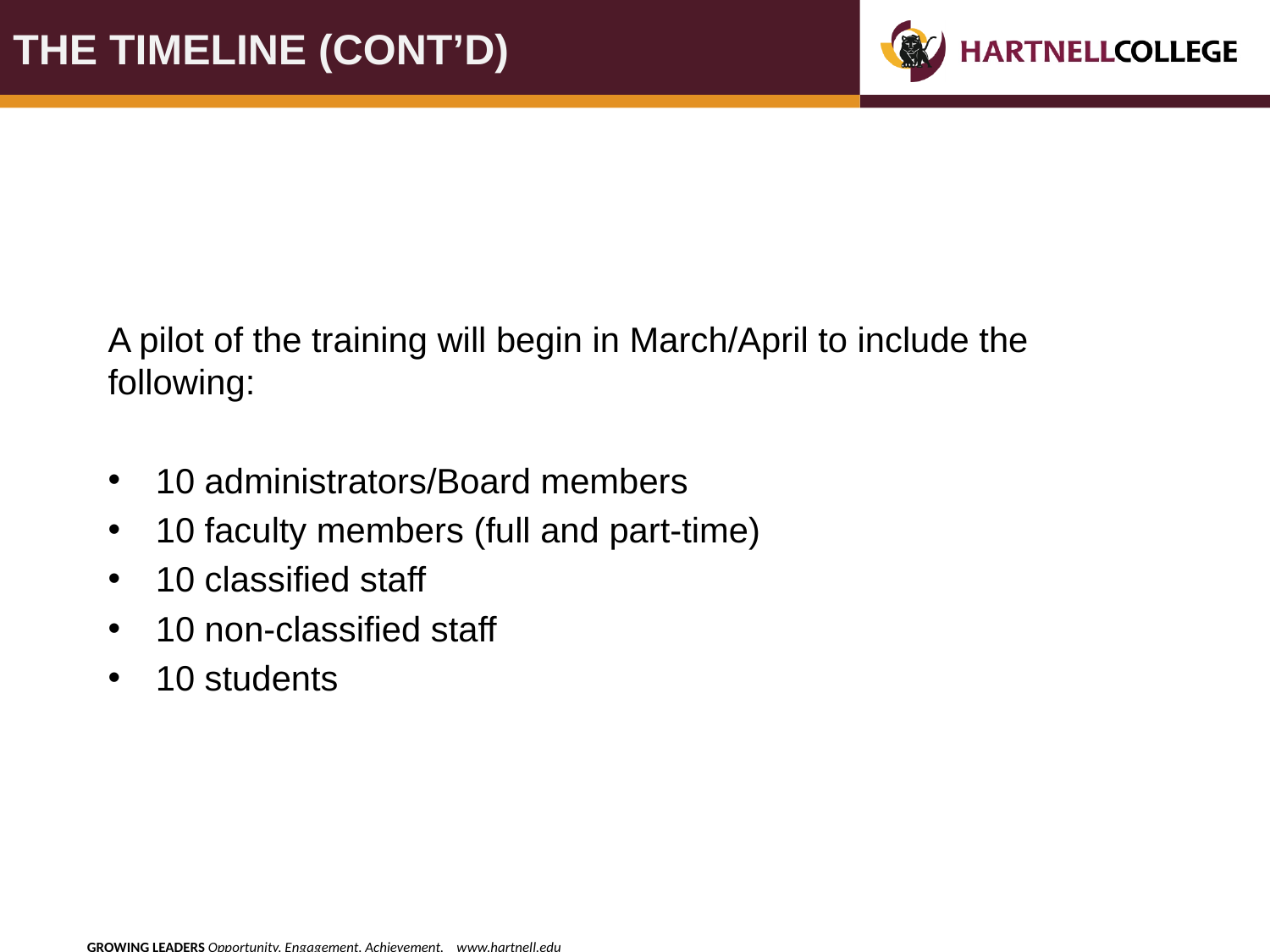

# The timeline (cont’d)
A pilot of the training will begin in March/April to include the following:

10 administrators/Board members
10 faculty members (full and part-time)
10 classified staff
10 non-classified staff
10 students